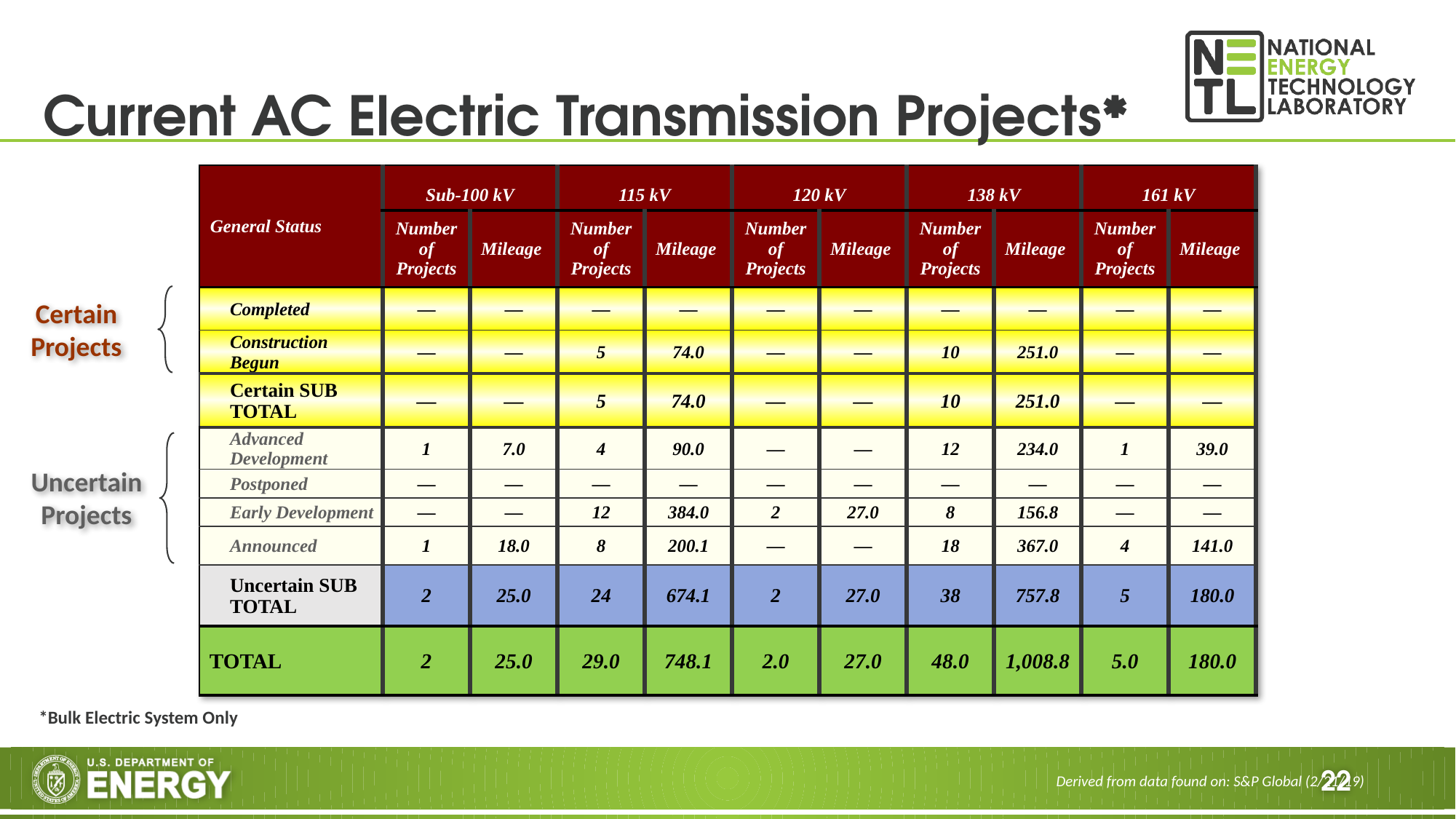

# Current AC Electric Transmission Projects*
| General Status | Sub-100 kV |  | 115 kV |  | 120 kV |  | 138 kV |  | 161 kV |  |
| --- | --- | --- | --- | --- | --- | --- | --- | --- | --- | --- |
|  | Number of Projects | Mileage | Number of Projects | Mileage | Number of Projects | Mileage | Number of Projects | Mileage | Number of Projects | Mileage |
| Completed | ― | ― | ― | ― | ― | ― | ― | ― | ― | ― |
| Construction Begun | ― | ― | 5 | 74.0 | ― | ― | 10 | 251.0 | ― | ― |
| Certain SUB TOTAL | ― | ― | 5 | 74.0 | ― | ― | 10 | 251.0 | ― | ― |
| Advanced Development | 1 | 7.0 | 4 | 90.0 | ― | ― | 12 | 234.0 | 1 | 39.0 |
| Postponed | ― | ― | ― | ― | ― | ― | ― | ― | ― | ― |
| Early Development | ― | ― | 12 | 384.0 | 2 | 27.0 | 8 | 156.8 | ― | ― |
| Announced | 1 | 18.0 | 8 | 200.1 | ― | ― | 18 | 367.0 | 4 | 141.0 |
| Uncertain SUB TOTAL | 2 | 25.0 | 24 | 674.1 | 2 | 27.0 | 38 | 757.8 | 5 | 180.0 |
| TOTAL | 2 | 25.0 | 29.0 | 748.1 | 2.0 | 27.0 | 48.0 | 1,008.8 | 5.0 | 180.0 |

Certain Projects

Uncertain Projects
*Bulk Electric System Only
Derived from data found on: S&P Global (2/21/19)